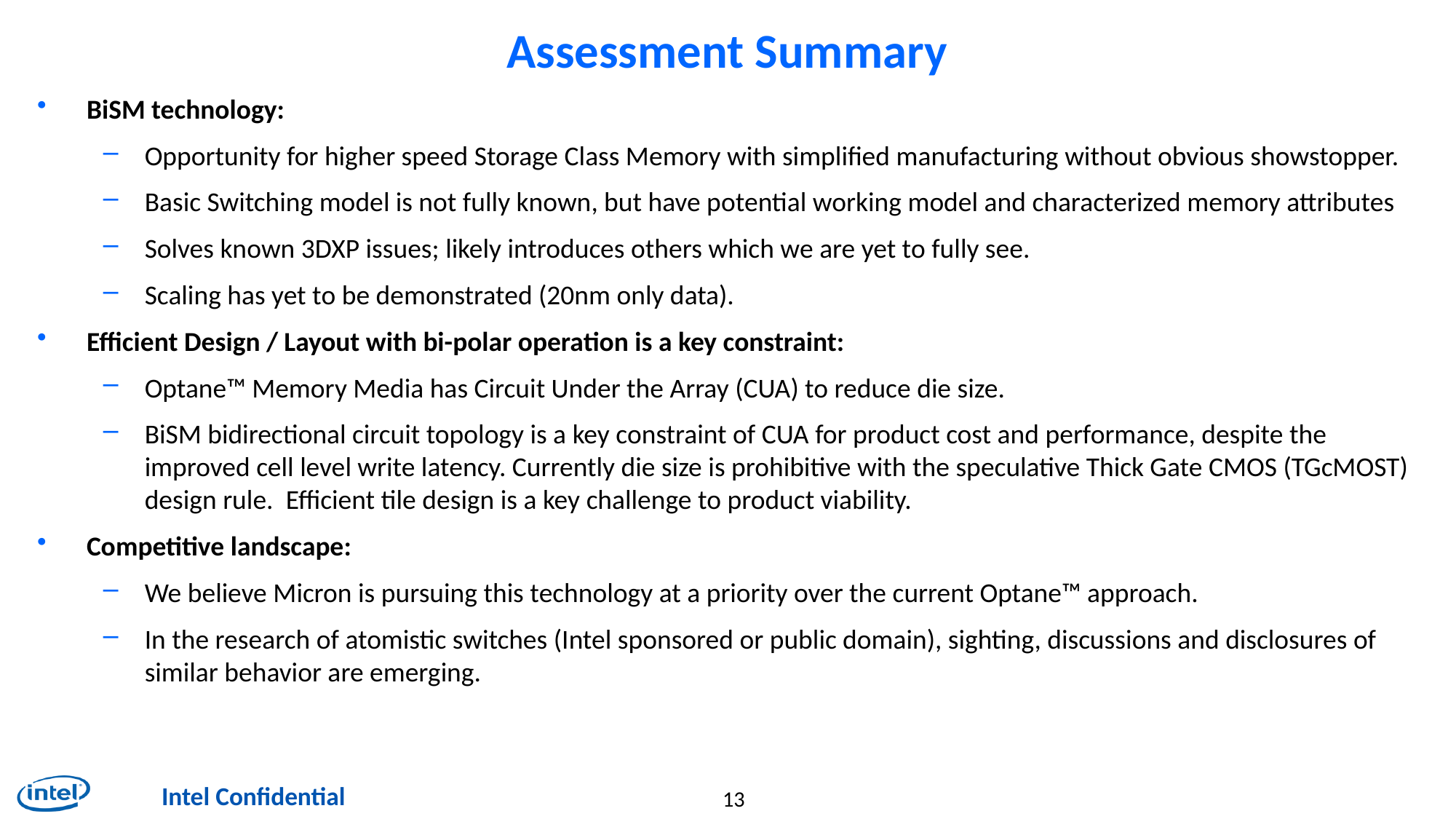

# Assessment Summary
BiSM technology:
Opportunity for higher speed Storage Class Memory with simplified manufacturing without obvious showstopper.
Basic Switching model is not fully known, but have potential working model and characterized memory attributes
Solves known 3DXP issues; likely introduces others which we are yet to fully see.
Scaling has yet to be demonstrated (20nm only data).
Efficient Design / Layout with bi-polar operation is a key constraint:
Optane™ Memory Media has Circuit Under the Array (CUA) to reduce die size.
BiSM bidirectional circuit topology is a key constraint of CUA for product cost and performance, despite the improved cell level write latency. Currently die size is prohibitive with the speculative Thick Gate CMOS (TGcMOST) design rule.  Efficient tile design is a key challenge to product viability.
Competitive landscape:
We believe Micron is pursuing this technology at a priority over the current Optane™ approach.
In the research of atomistic switches (Intel sponsored or public domain), sighting, discussions and disclosures of similar behavior are emerging.